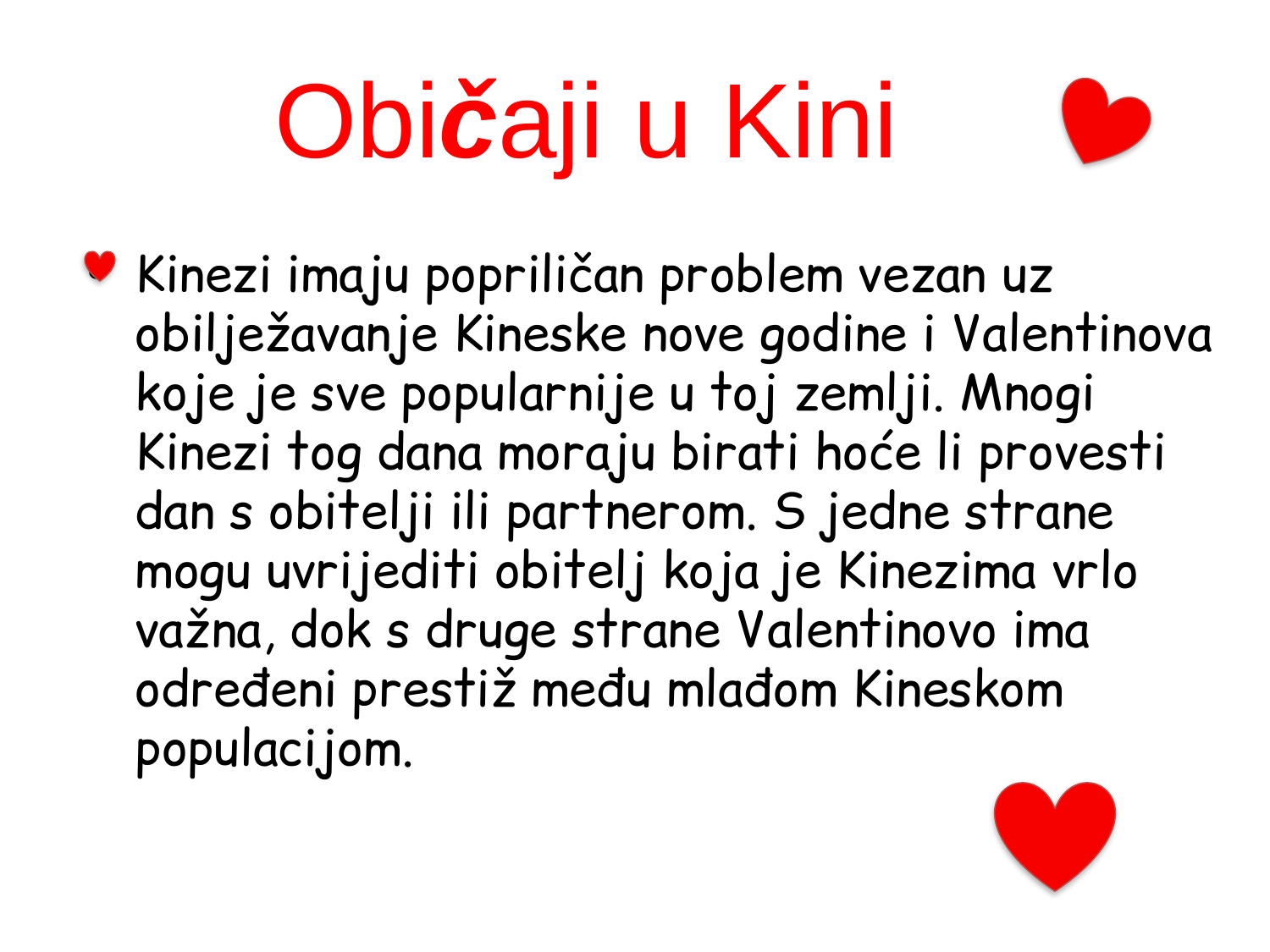

# Običaji u Kini

Kinezi imaju popriličan problem vezan uz obilježavanje Kineske nove godine i Valentinova koje je sve popularnije u toj zemlji. Mnogi Kinezi tog dana moraju birati hoće li provesti dan s obitelji ili partnerom. S jedne strane mogu uvrijediti obitelj koja je Kinezima vrlo važna, dok s druge strane Valentinovo ima određeni prestiž među mlađom Kineskom populacijom.